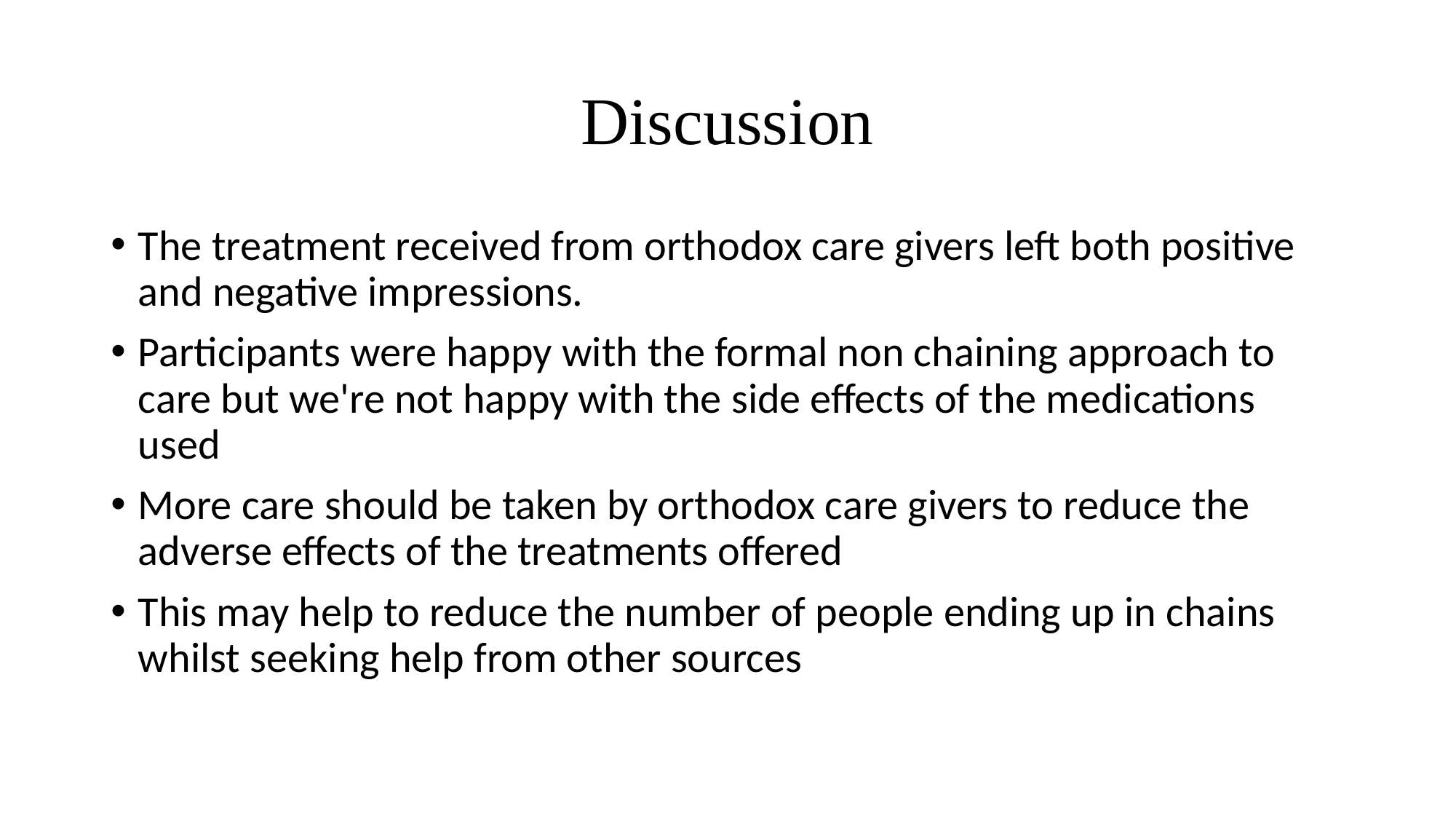

# Discussion
The treatment received from orthodox care givers left both positive and negative impressions.
Participants were happy with the formal non chaining approach to care but we're not happy with the side effects of the medications used
More care should be taken by orthodox care givers to reduce the adverse effects of the treatments offered
This may help to reduce the number of people ending up in chains whilst seeking help from other sources